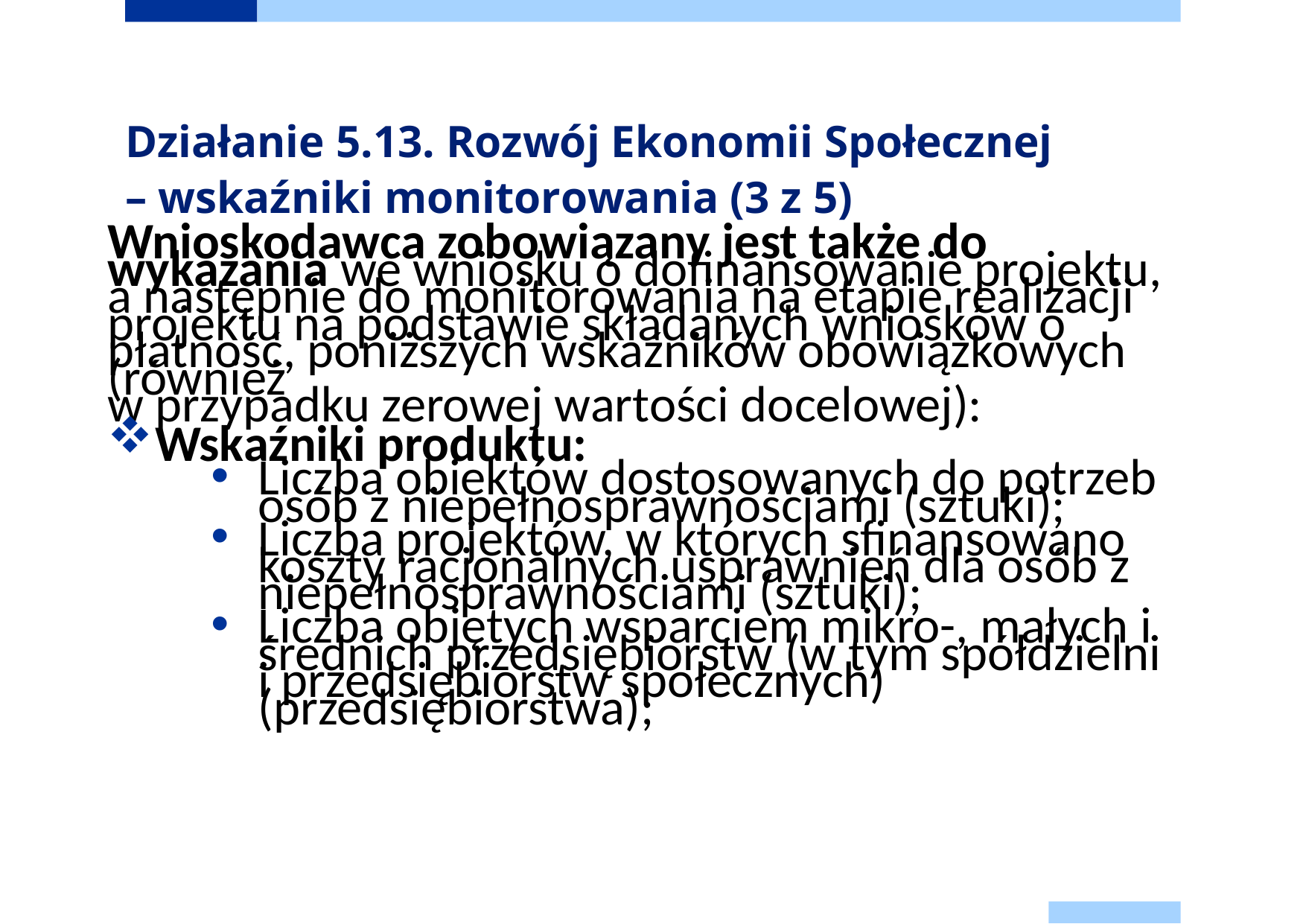

# Działanie 5.13. Rozwój Ekonomii Społecznej – wskaźniki monitorowania (3 z 5)
Wnioskodawca zobowiązany jest także do wykazania we wniosku o dofinansowanie projektu, a następnie do monitorowania na etapie realizacji projektu na podstawie składanych wniosków o płatność, poniższych wskaźników obowiązkowych (również
w przypadku zerowej wartości docelowej):
Wskaźniki produktu:
Liczba obiektów dostosowanych do potrzeb osób z niepełnosprawnościami (sztuki);
Liczba projektów, w których sfinansowano koszty racjonalnych usprawnień dla osób z niepełnosprawnościami (sztuki);
Liczba objętych wsparciem mikro-, małych i średnich przedsiębiorstw (w tym spółdzielni i przedsiębiorstw społecznych) (przedsiębiorstwa);